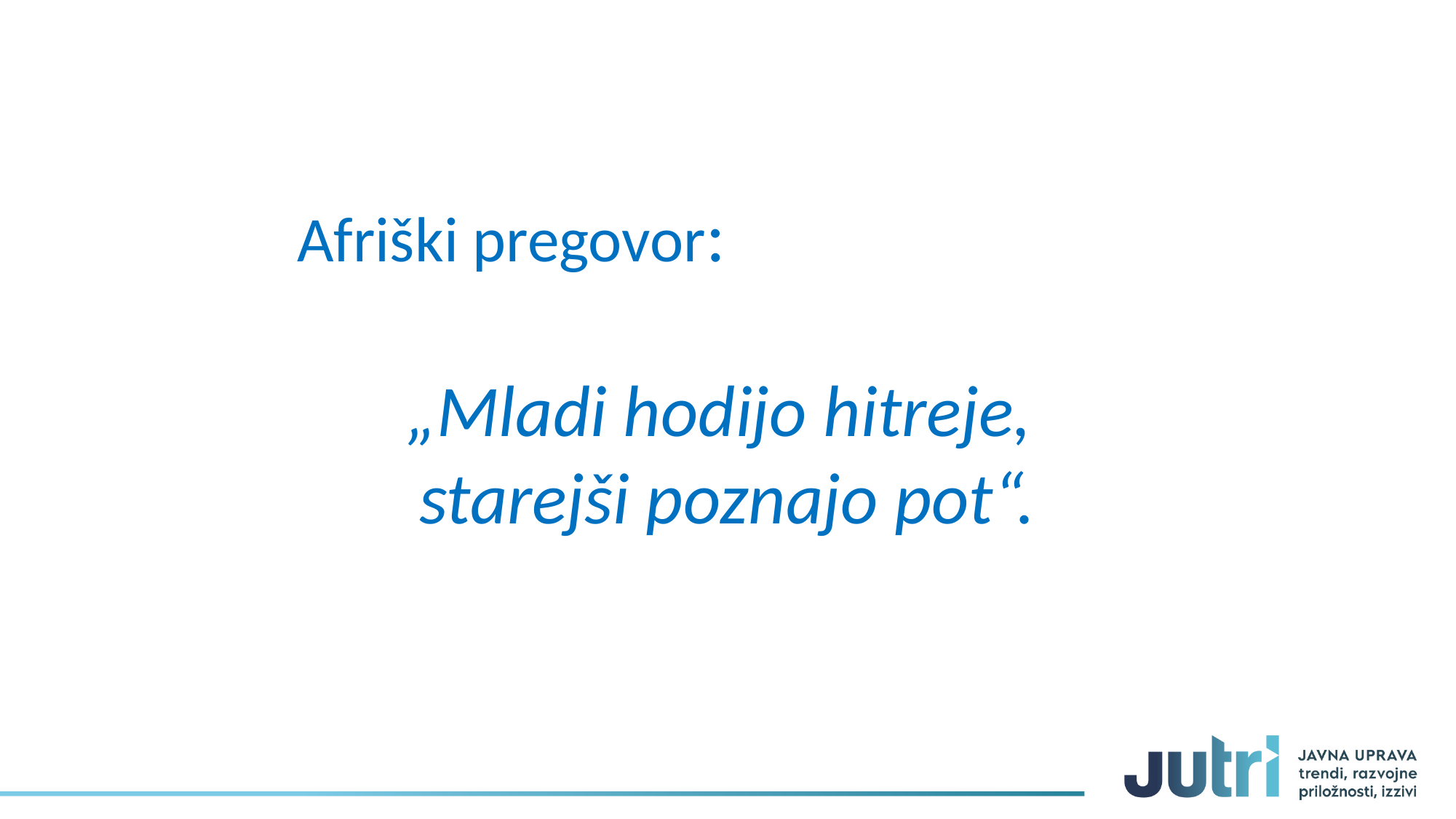

Afriški pregovor:

„Mladi hodijo hitreje,
starejši poznajo pot“.